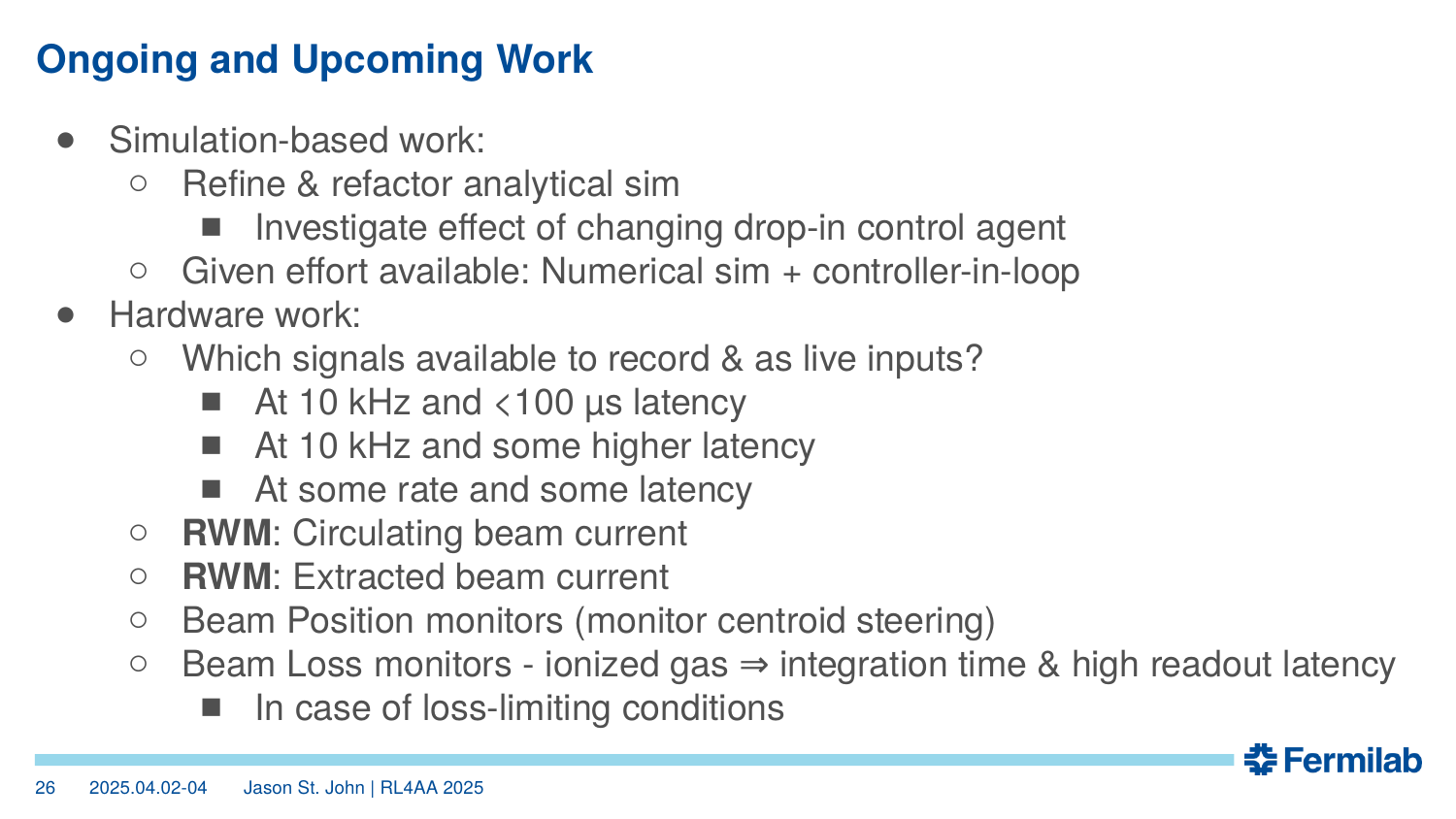

# Ongoing and Upcoming Work
Simulation-based work:
Refine & refactor analytical sim
Investigate effect of changing drop-in control agent
Given effort available: Numerical sim + controller-in-loop
Hardware work:
Which signals available to record & as live inputs?
At 10 kHz and <100 µs latency
At 10 kHz and some higher latency
At some rate and some latency
RWM: Circulating beam current
RWM: Extracted beam current
Beam Position monitors (monitor centroid steering)
Beam Loss monitors - ionized gas ⇒ integration time & high readout latency
In case of loss-limiting conditions
2025.04.02-04
26
Jason St. John | RL4AA 2025